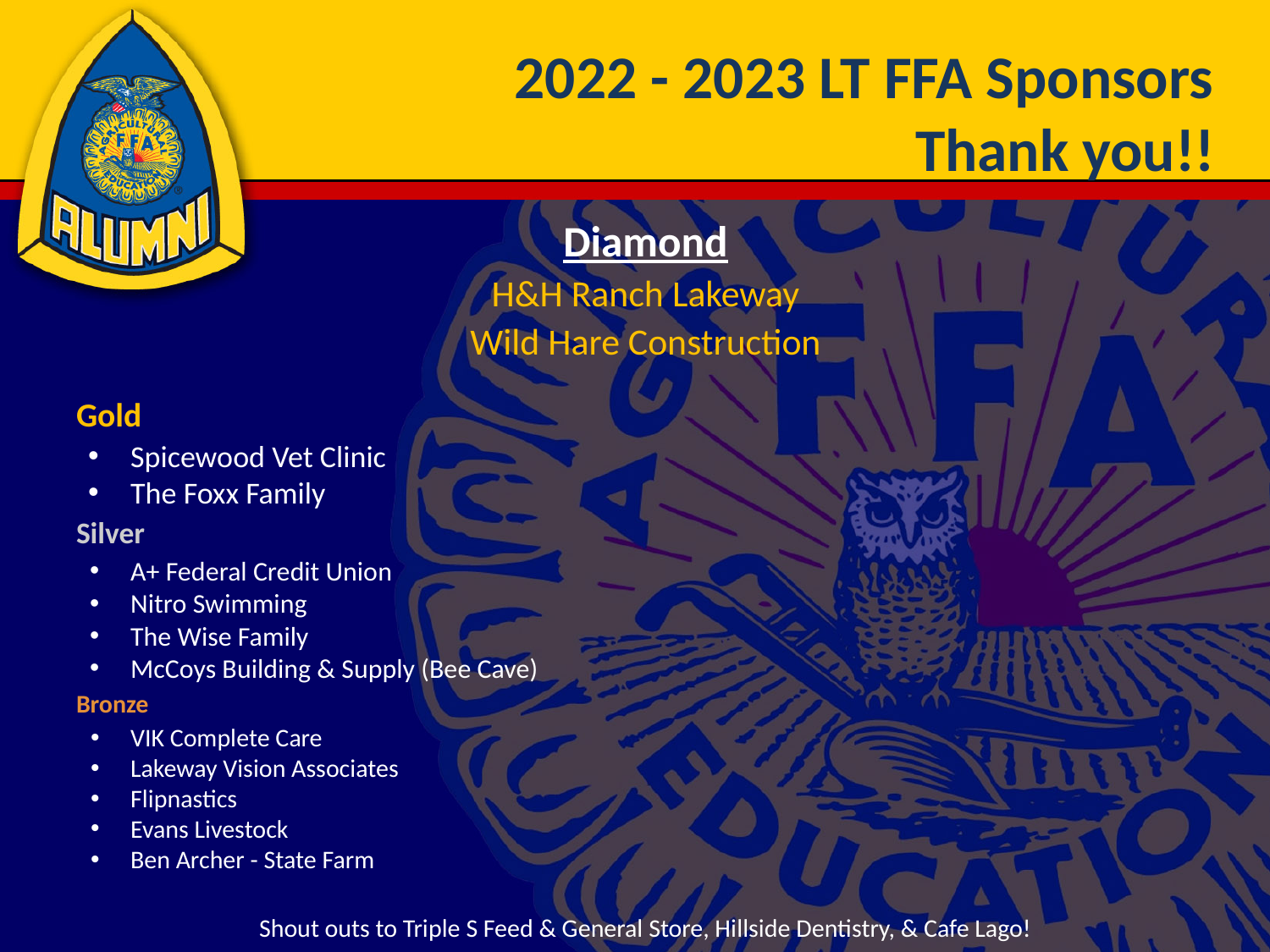

# 2022 - 2023 LT FFA Sponsors
Thank you!!

Diamond
H&H Ranch Lakeway
Wild Hare Construction

Gold
Spicewood Vet Clinic
The Foxx Family
Silver
A+ Federal Credit Union
Nitro Swimming
The Wise Family
McCoys Building & Supply (Bee Cave)
Bronze
VIK Complete Care
Lakeway Vision Associates
Flipnastics
Evans Livestock
Ben Archer - State Farm

Shout outs to Triple S Feed & General Store, Hillside Dentistry, & Cafe Lago!